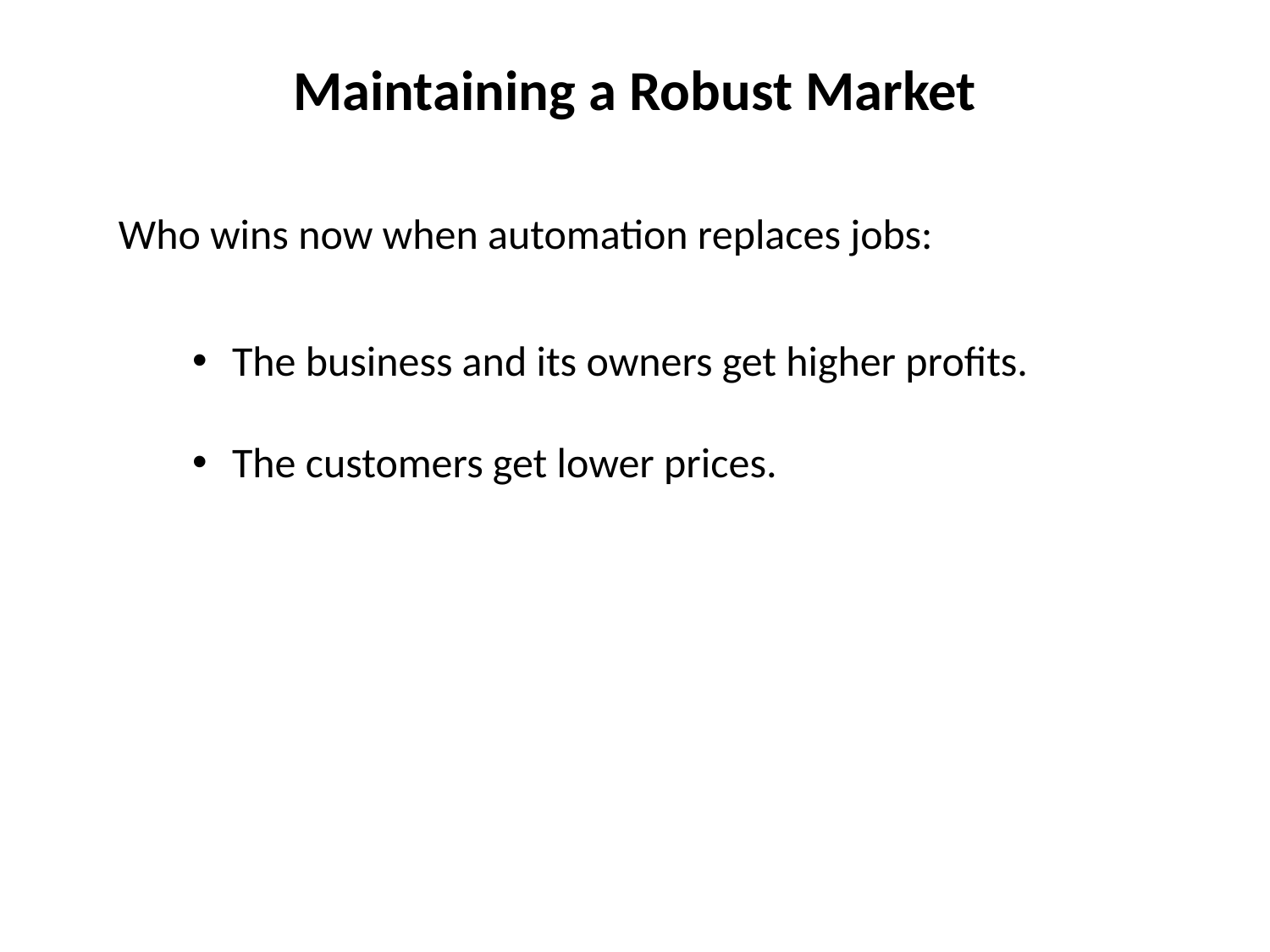

# Maintaining a Robust Market
Who wins now when automation replaces jobs:
The business and its owners get higher profits.

The customers get lower prices.